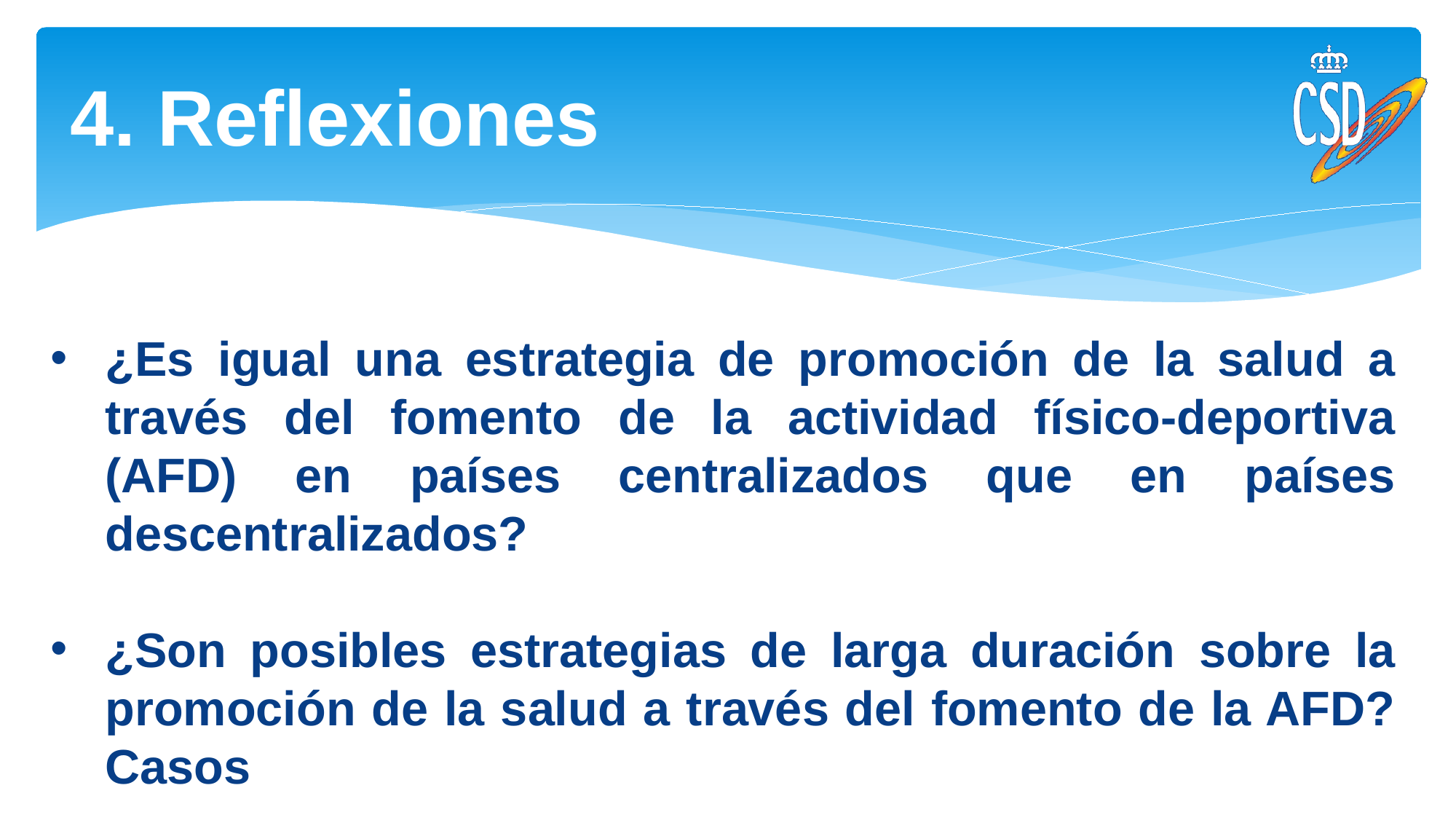

# 4. Reflexiones
¿Es igual una estrategia de promoción de la salud a través del fomento de la actividad físico-deportiva (AFD) en países centralizados que en países descentralizados?

¿Son posibles estrategias de larga duración sobre la promoción de la salud a través del fomento de la AFD? Casos